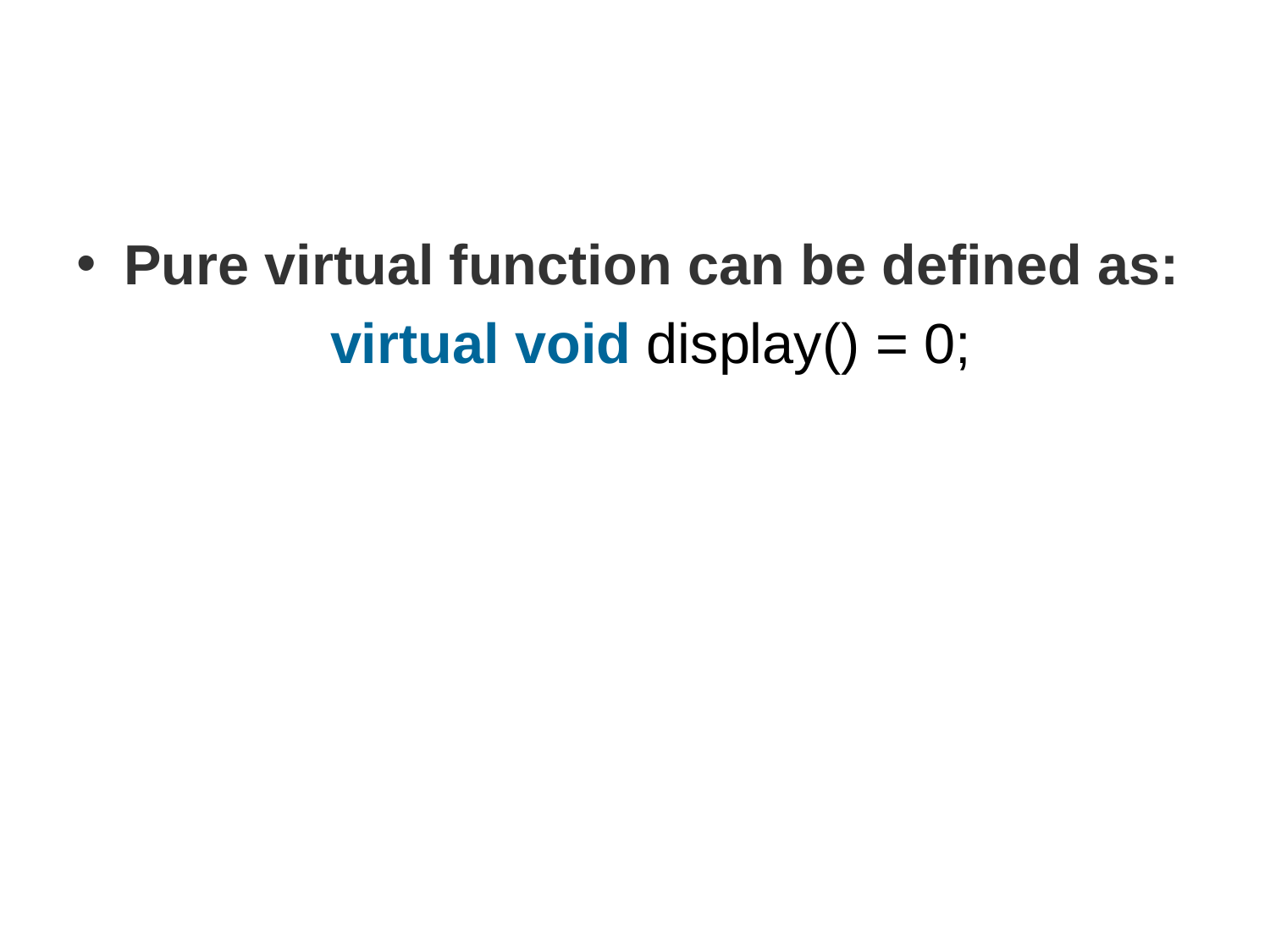

#
Pure virtual function can be defined as:
		virtual void display() = 0;